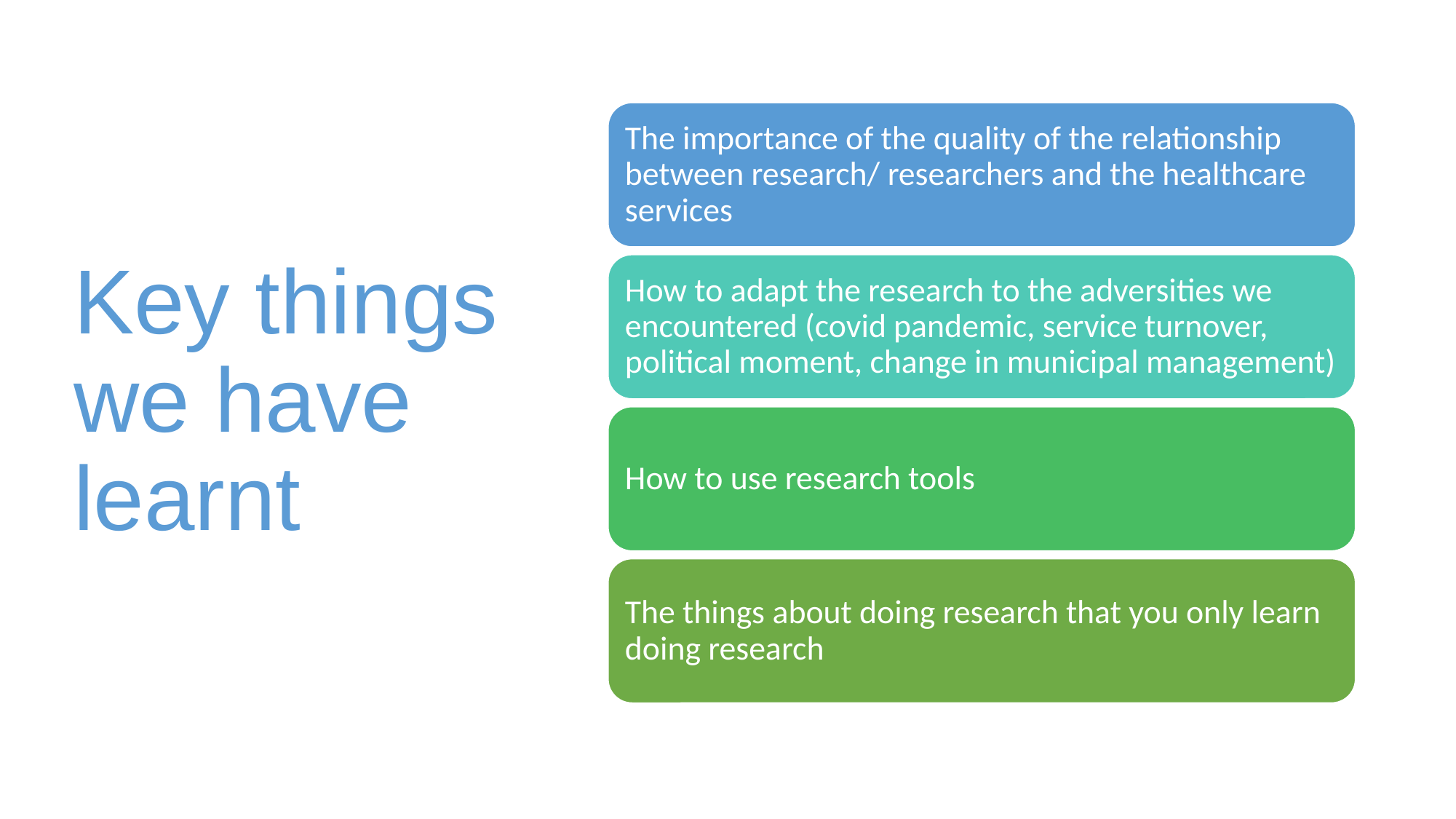

# Key things we have learnt

The importance of the quality of the relationship between research/ researchers and the healthcare services

How to adapt the research to the adversities we encountered (covid pandemic, service turnover, political moment, change in municipal management)

How to use research tools

The things about doing research that you only learn doing research